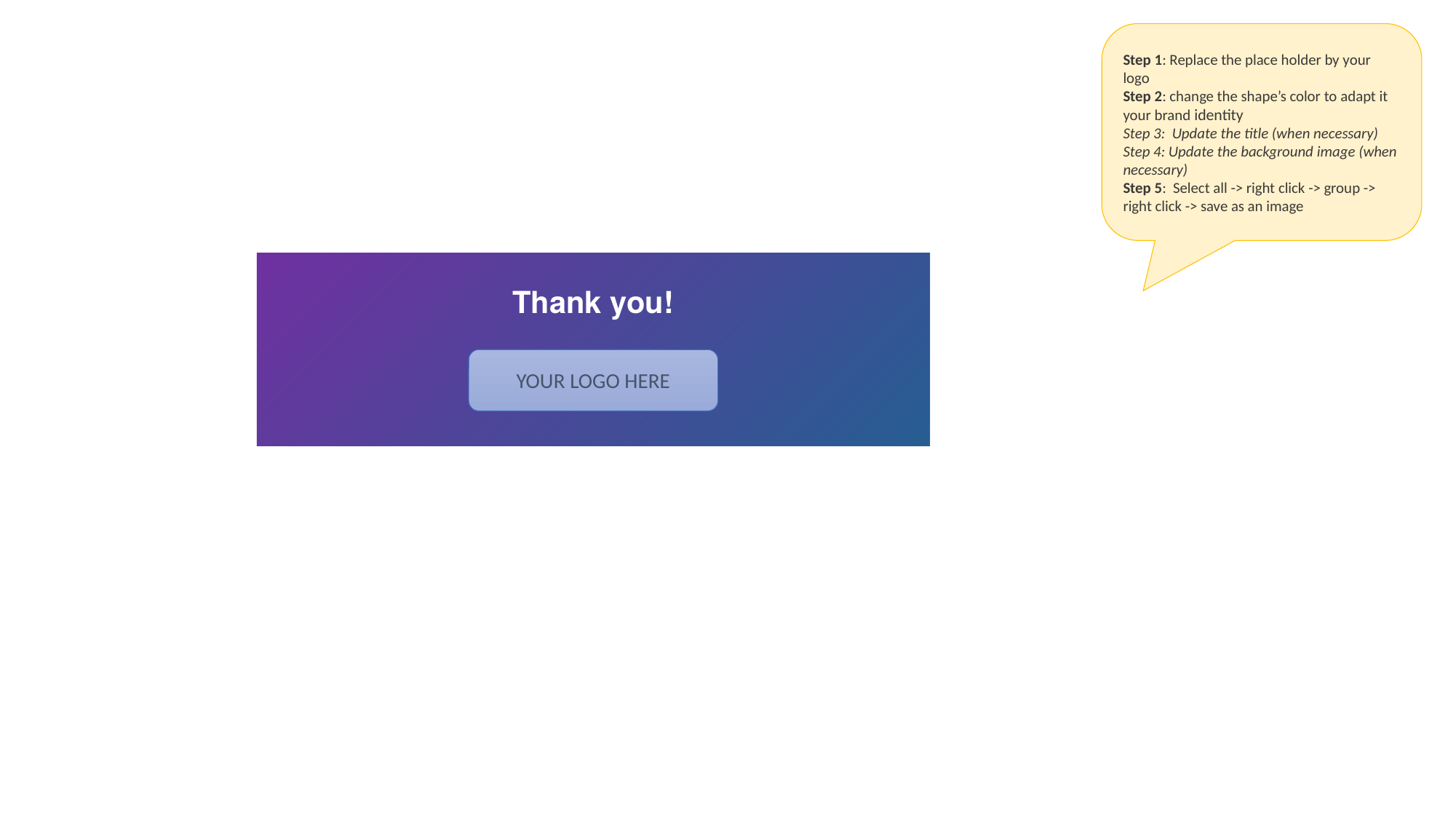

Step 1: Replace the place holder by your logo
Step 2: change the shape’s color to adapt it your brand identity
Step 3:  Update the title (when necessary)
Step 4: Update the background image (when necessary)
Step 5:  Select all -> right click -> group -> right click -> save as an image

Thank you!
YOUR LOGO HERE